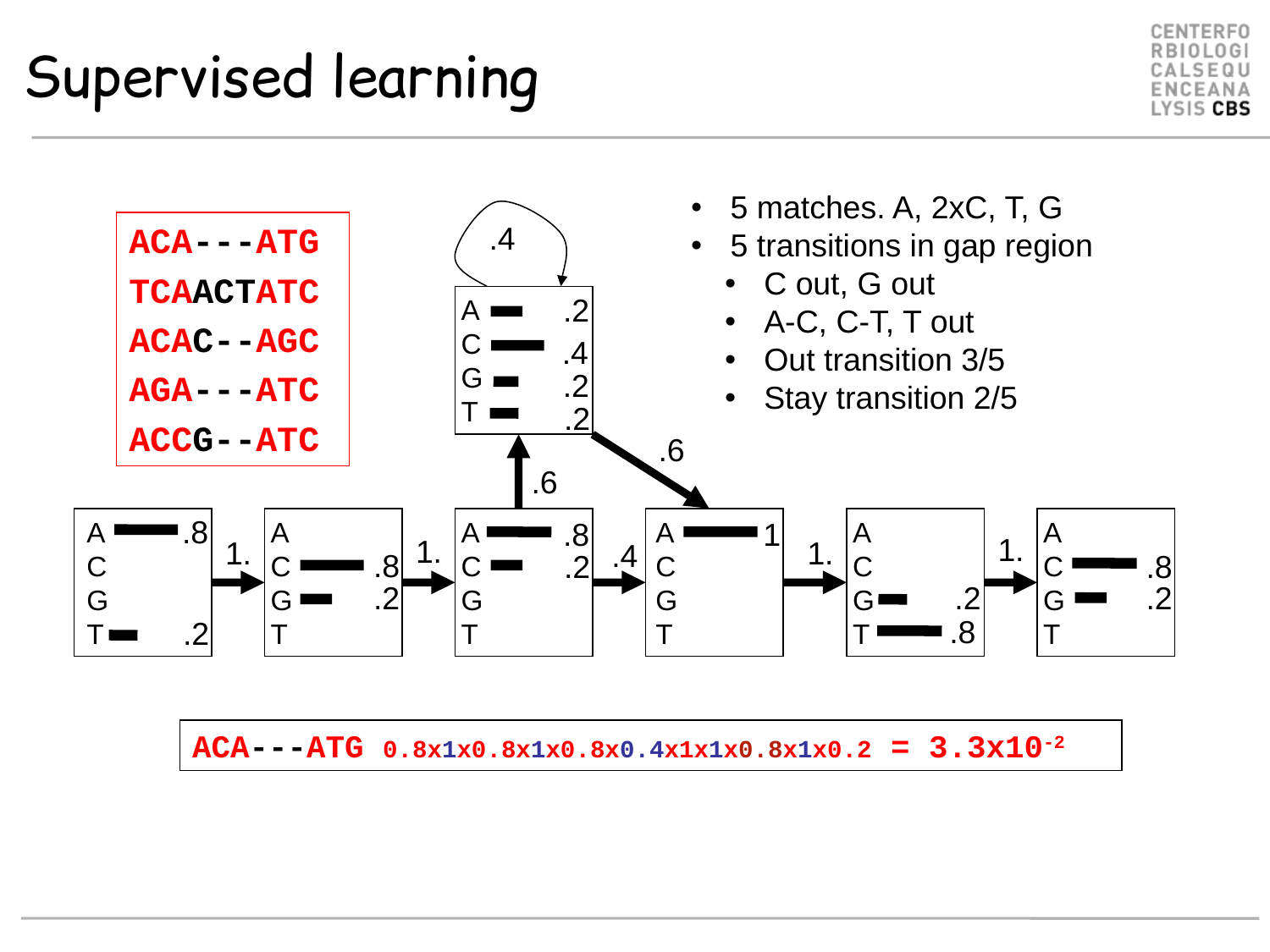

# Supervised learning
 5 matches. A, 2xC, T, G
 5 transitions in gap region
 C out, G out
 A-C, C-T, T out
 Out transition 3/5
 Stay transition 2/5

ACA---ATG
TCAACTATC
ACAC--AGC
AGA---ATC
ACCG--ATC
.4
.2
A
C
G
T

.4

.2

.2

.6

.6
.8

A
C
G
T
A
C
G
T

A
C
G
T

.8
A
C
G
T

1
A
C
G
T

A
C
G
T

1.
1.
1.
1.

.4

.8
.2
.8

.2
.2
.2

.8
.2

ACA---ATG 0.8x1x0.8x1x0.8x0.4x1x1x0.8x1x0.2 = 3.3x10-2